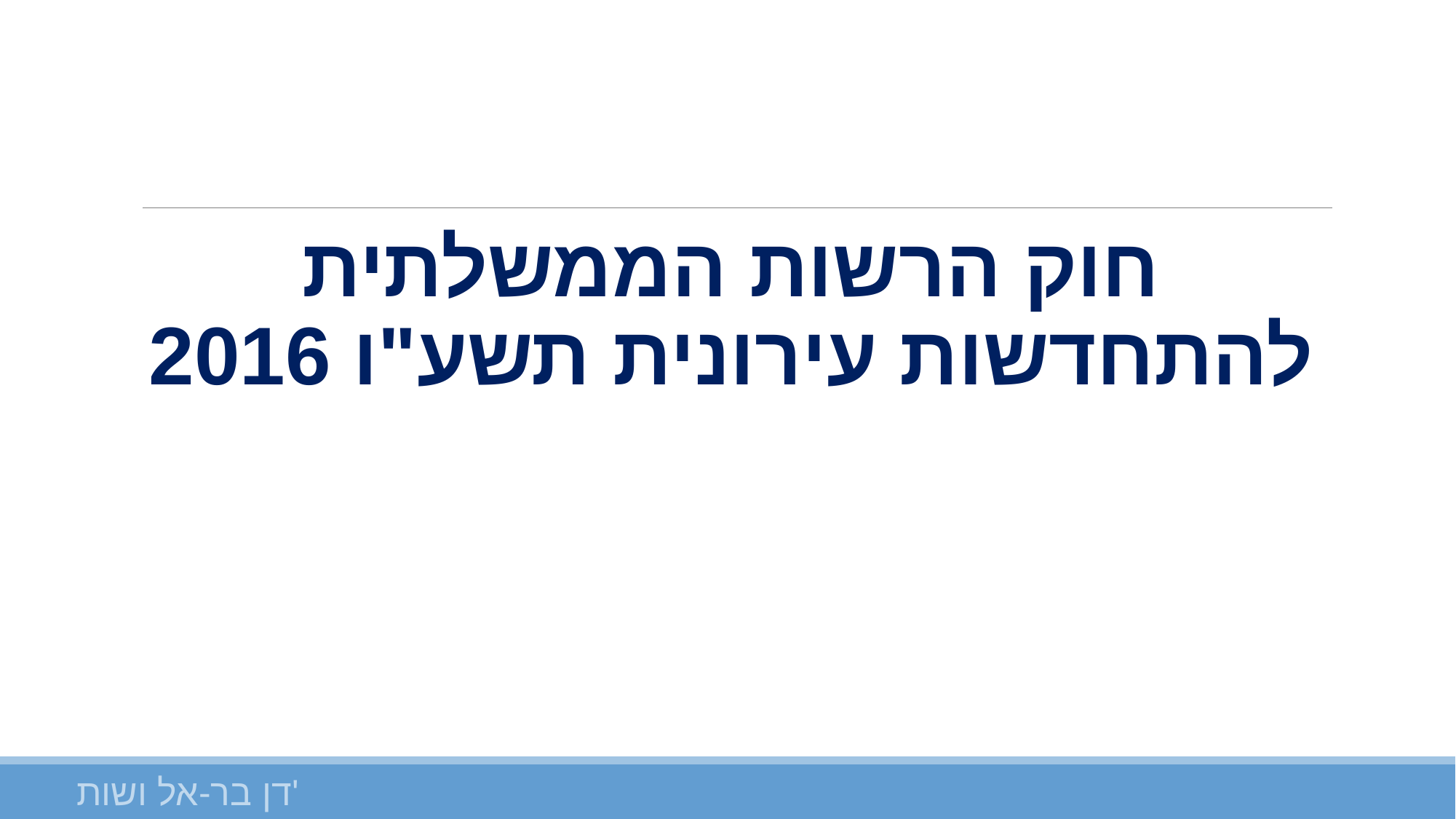

#
חוק הרשות הממשלתית להתחדשות עירונית תשע"ו 2016
דן בר-אל ושות'